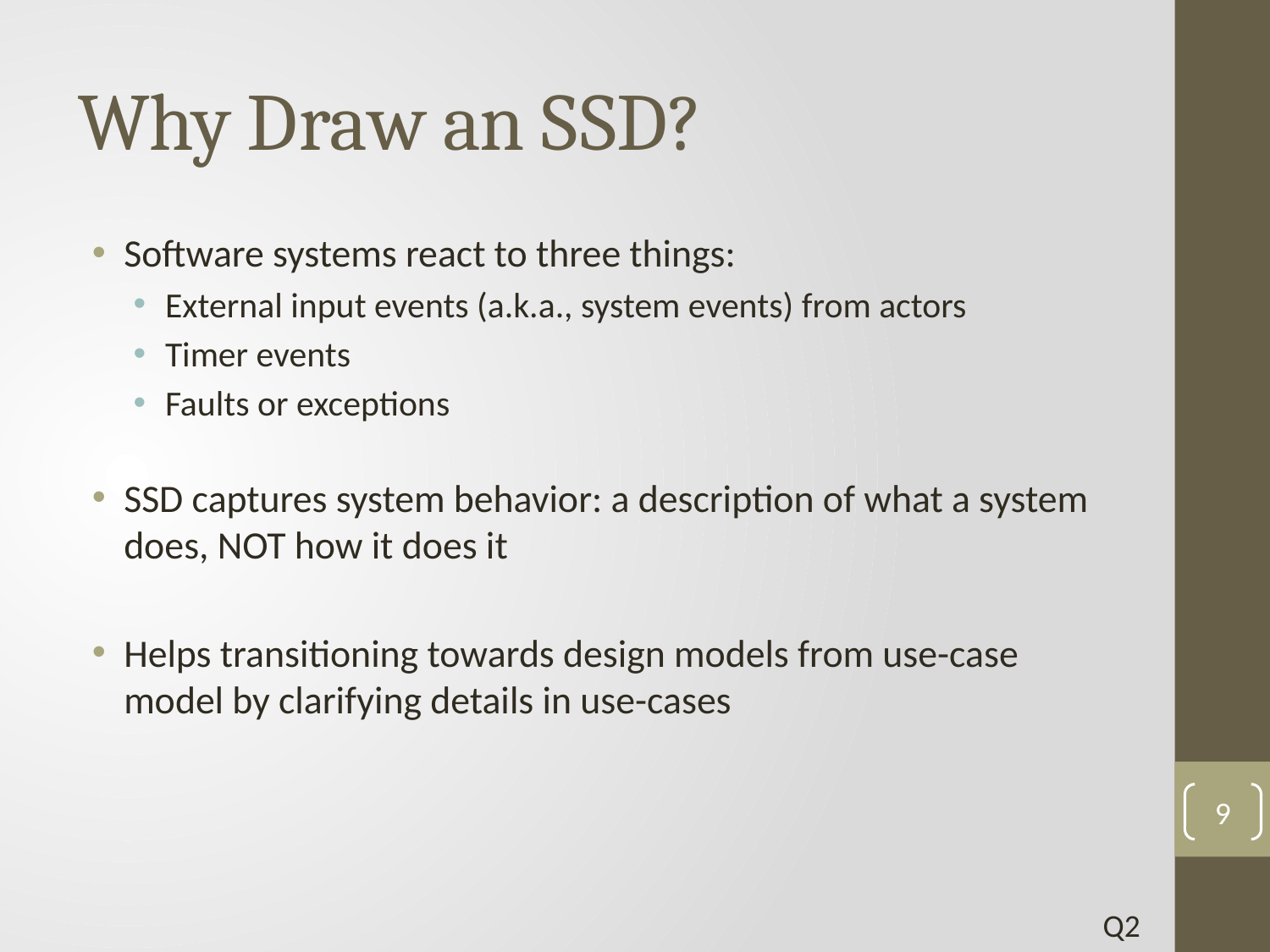

# Why Draw an SSD?
Software systems react to three things:
External input events (a.k.a., system events) from actors
Timer events
Faults or exceptions
SSD captures system behavior: a description of what a system does, NOT how it does it

Helps transitioning towards design models from use-case model by clarifying details in use-cases
9
Q2